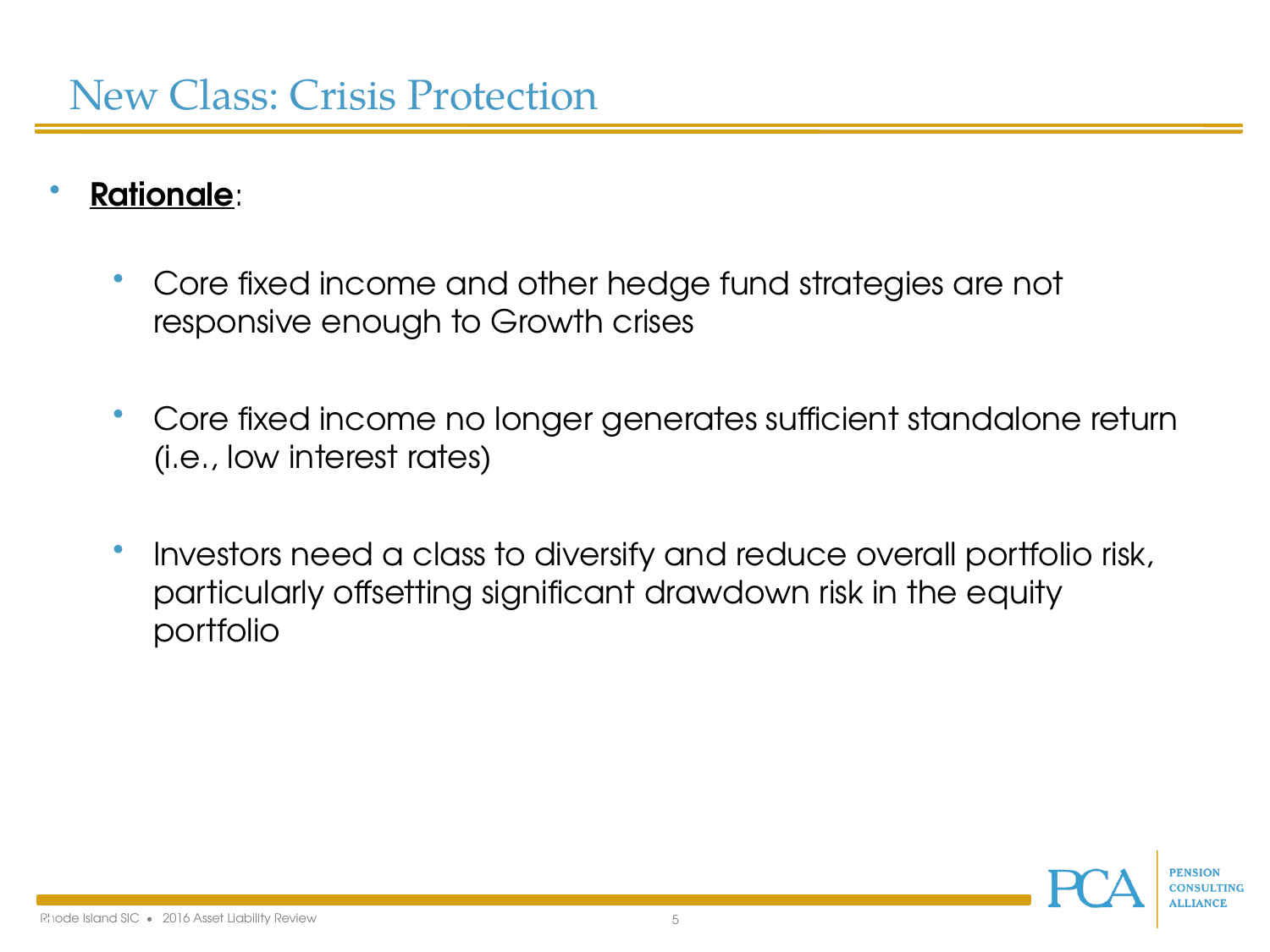

New Class: Crisis Protection
Rationale:

Core fixed income and other hedge fund strategies are not responsive enough to Growth crises

Core fixed income no longer generates sufficient standalone return (i.e., low interest rates)

Investors need a class to diversify and reduce overall portfolio risk, particularly offsetting significant drawdown risk in the equity portfolio